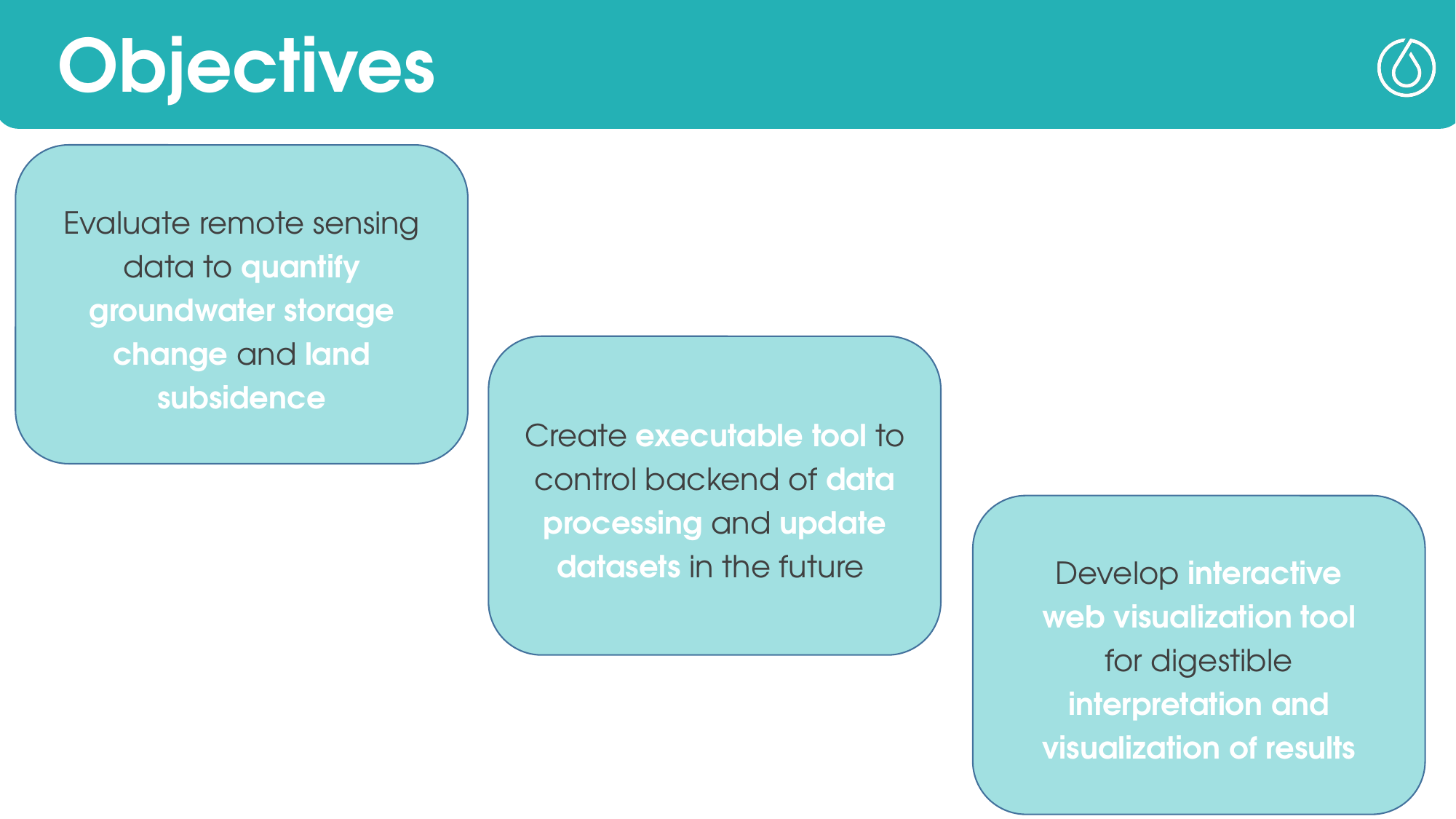

Objectives

Evaluate remote sensing data to quantify groundwater storage change and land subsidence

Create executable tool to control backend of data processing and update datasets in the future

Develop interactive web visualization tool for digestible interpretation and visualization of results